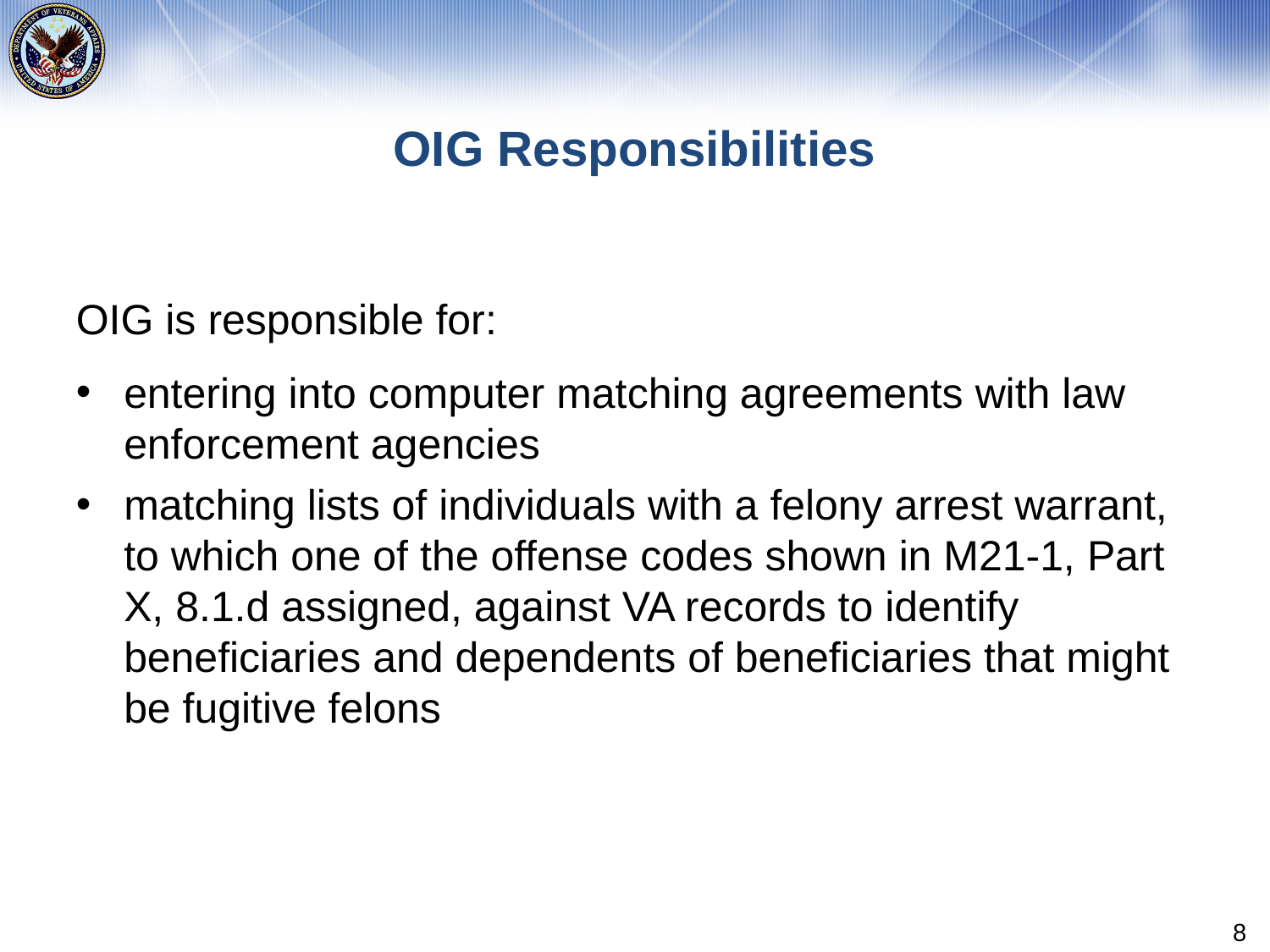

# OIG Responsibilities
OIG is responsible for:
entering into computer matching agreements with law enforcement agencies
matching lists of individuals with a felony arrest warrant, to which one of the offense codes shown in M21-1, Part X, 8.1.d assigned, against VA records to identify beneficiaries and dependents of beneficiaries that might be fugitive felons
8